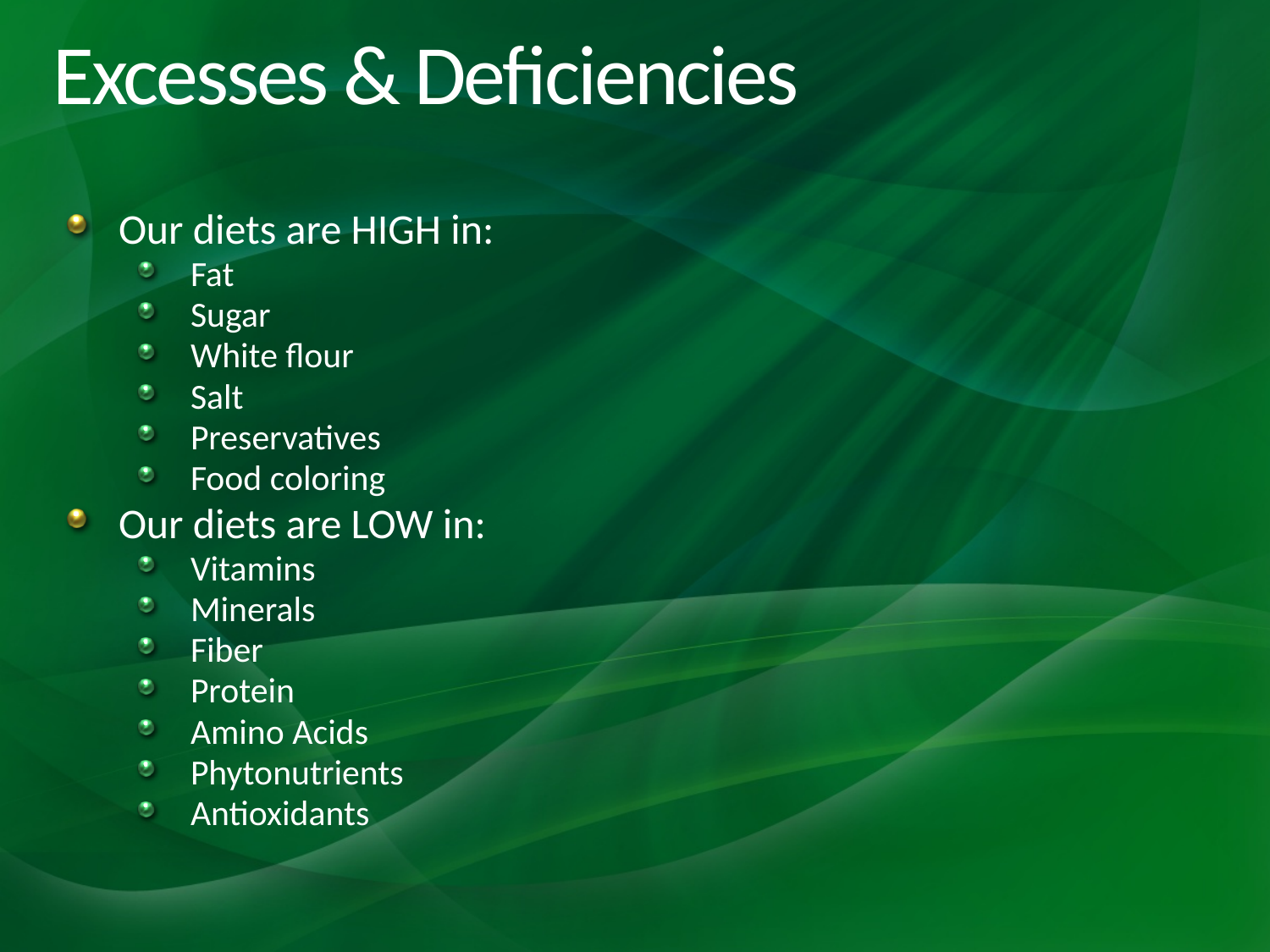

# Excesses & Deficiencies
Our diets are HIGH in:
Fat
Sugar
White flour
Salt
Preservatives
Food coloring
Our diets are LOW in:
Vitamins
Minerals
Fiber
Protein
Amino Acids
Phytonutrients
Antioxidants